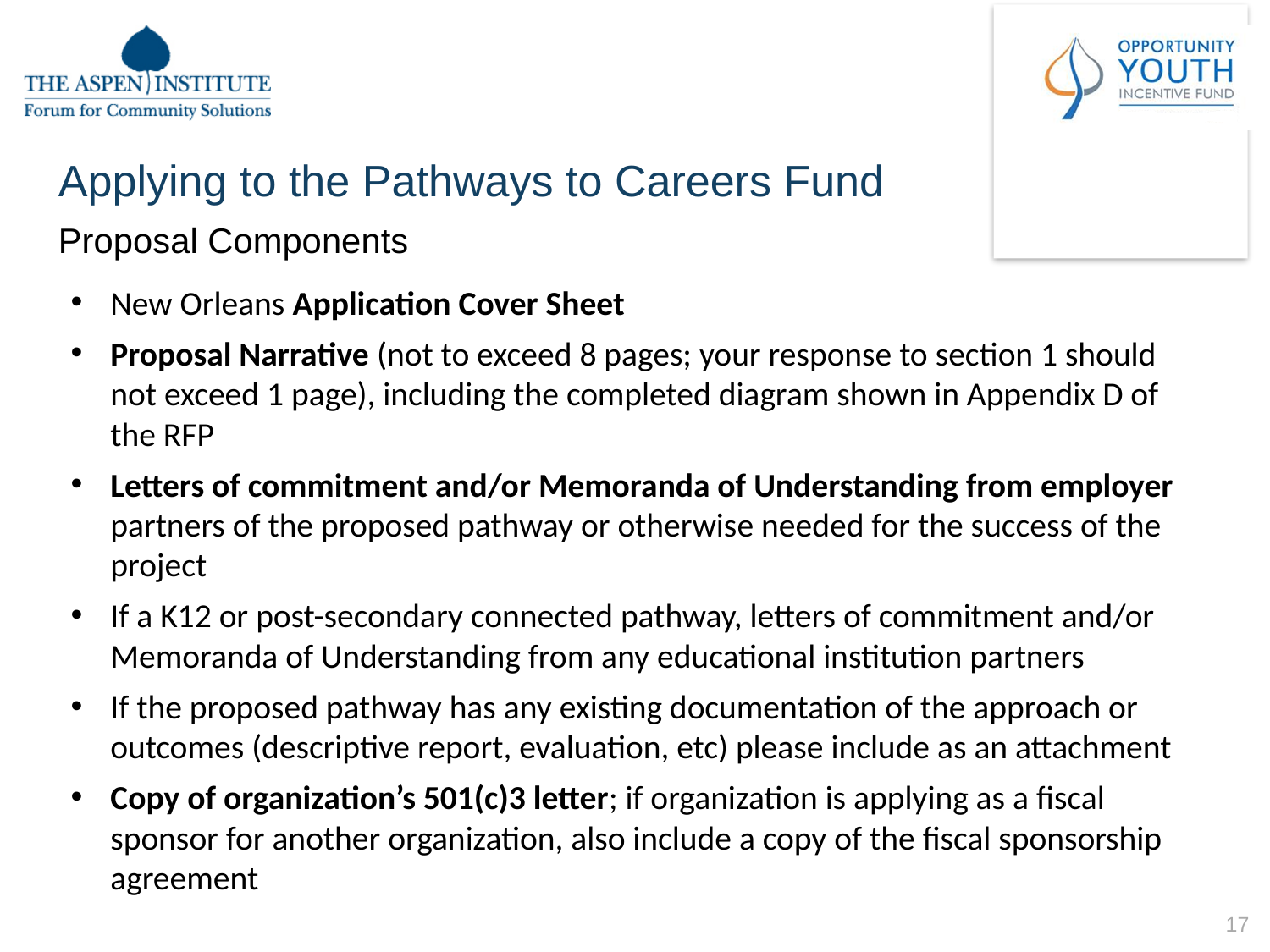

# Applying to the Pathways to Careers Fund
Proposal Components

New Orleans Application Cover Sheet
Proposal Narrative (not to exceed 8 pages; your response to section 1 should not exceed 1 page), including the completed diagram shown in Appendix D of the RFP
Letters of commitment and/or Memoranda of Understanding from employer partners of the proposed pathway or otherwise needed for the success of the project
If a K12 or post-secondary connected pathway, letters of commitment and/or Memoranda of Understanding from any educational institution partners
If the proposed pathway has any existing documentation of the approach or outcomes (descriptive report, evaluation, etc) please include as an attachment
Copy of organization’s 501(c)3 letter; if organization is applying as a fiscal sponsor for another organization, also include a copy of the fiscal sponsorship agreement